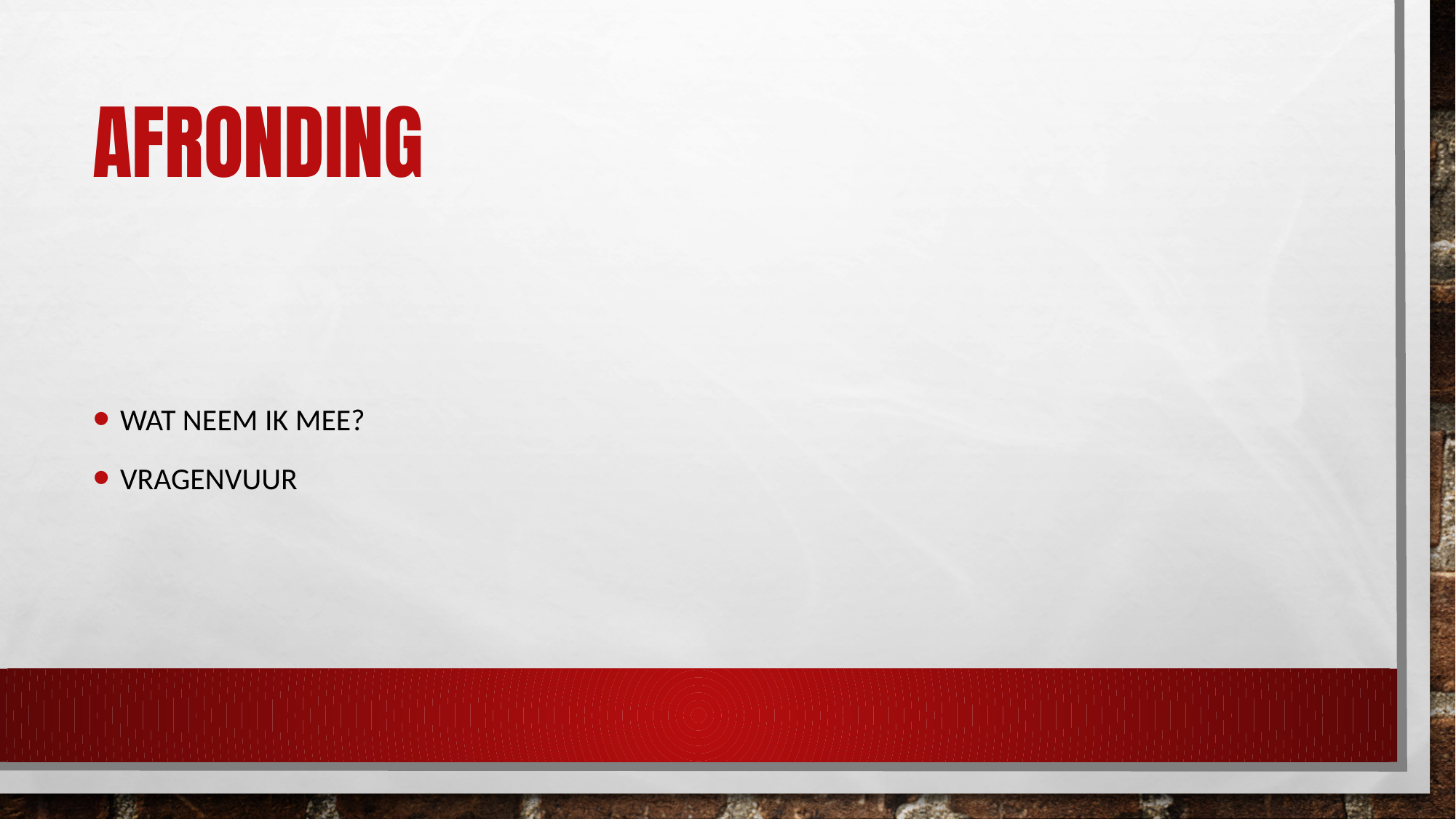

# afronding
Wat neem ik mee?
vragenvuur